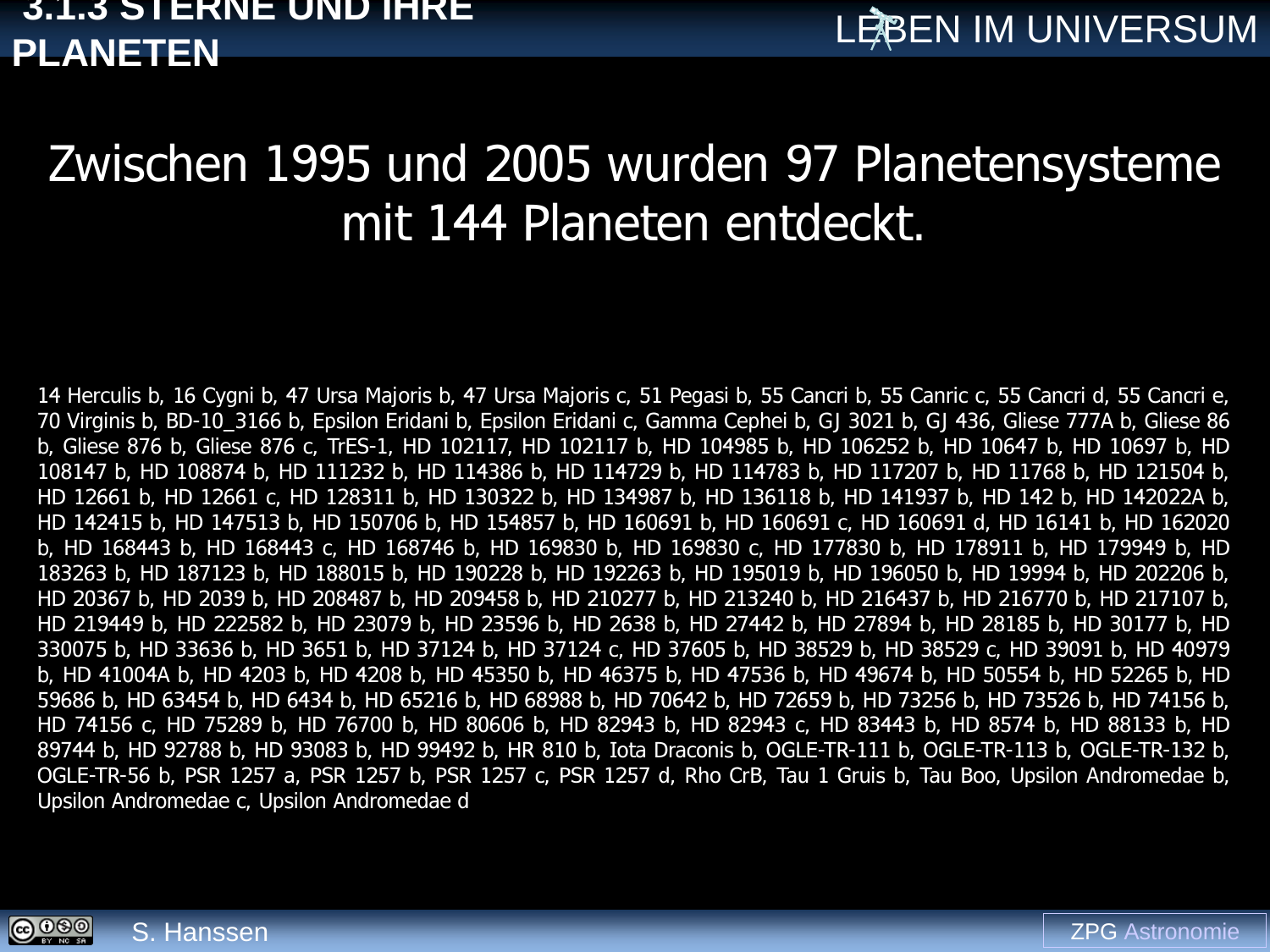

Zwischen 1995 und 2005 wurden 97 Planetensysteme mit 144 Planeten entdeckt.
14 Herculis b, 16 Cygni b, 47 Ursa Majoris b, 47 Ursa Majoris c, 51 Pegasi b, 55 Cancri b, 55 Canric c, 55 Cancri d, 55 Cancri e, 70 Virginis b, BD-10_3166 b, Epsilon Eridani b, Epsilon Eridani c, Gamma Cephei b, GJ 3021 b, GJ 436, Gliese 777A b, Gliese 86 b, Gliese 876 b, Gliese 876 c, TrES-1, HD 102117, HD 102117 b, HD 104985 b, HD 106252 b, HD 10647 b, HD 10697 b, HD 108147 b, HD 108874 b, HD 111232 b, HD 114386 b, HD 114729 b, HD 114783 b, HD 117207 b, HD 11768 b, HD 121504 b, HD 12661 b, HD 12661 c, HD 128311 b, HD 130322 b, HD 134987 b, HD 136118 b, HD 141937 b, HD 142 b, HD 142022A b, HD 142415 b, HD 147513 b, HD 150706 b, HD 154857 b, HD 160691 b, HD 160691 c, HD 160691 d, HD 16141 b, HD 162020 b, HD 168443 b, HD 168443 c, HD 168746 b, HD 169830 b, HD 169830 c, HD 177830 b, HD 178911 b, HD 179949 b, HD 183263 b, HD 187123 b, HD 188015 b, HD 190228 b, HD 192263 b, HD 195019 b, HD 196050 b, HD 19994 b, HD 202206 b, HD 20367 b, HD 2039 b, HD 208487 b, HD 209458 b, HD 210277 b, HD 213240 b, HD 216437 b, HD 216770 b, HD 217107 b, HD 219449 b, HD 222582 b, HD 23079 b, HD 23596 b, HD 2638 b, HD 27442 b, HD 27894 b, HD 28185 b, HD 30177 b, HD 330075 b, HD 33636 b, HD 3651 b, HD 37124 b, HD 37124 c, HD 37605 b, HD 38529 b, HD 38529 c, HD 39091 b, HD 40979 b, HD 41004A b, HD 4203 b, HD 4208 b, HD 45350 b, HD 46375 b, HD 47536 b, HD 49674 b, HD 50554 b, HD 52265 b, HD 59686 b, HD 63454 b, HD 6434 b, HD 65216 b, HD 68988 b, HD 70642 b, HD 72659 b, HD 73256 b, HD 73526 b, HD 74156 b, HD 74156 c, HD 75289 b, HD 76700 b, HD 80606 b, HD 82943 b, HD 82943 c, HD 83443 b, HD 8574 b, HD 88133 b, HD 89744 b, HD 92788 b, HD 93083 b, HD 99492 b, HR 810 b, Iota Draconis b, OGLE-TR-111 b, OGLE-TR-113 b, OGLE-TR-132 b, OGLE-TR-56 b, PSR 1257 a, PSR 1257 b, PSR 1257 c, PSR 1257 d, Rho CrB, Tau 1 Gruis b, Tau Boo, Upsilon Andromedae b, Upsilon Andromedae c, Upsilon Andromedae d